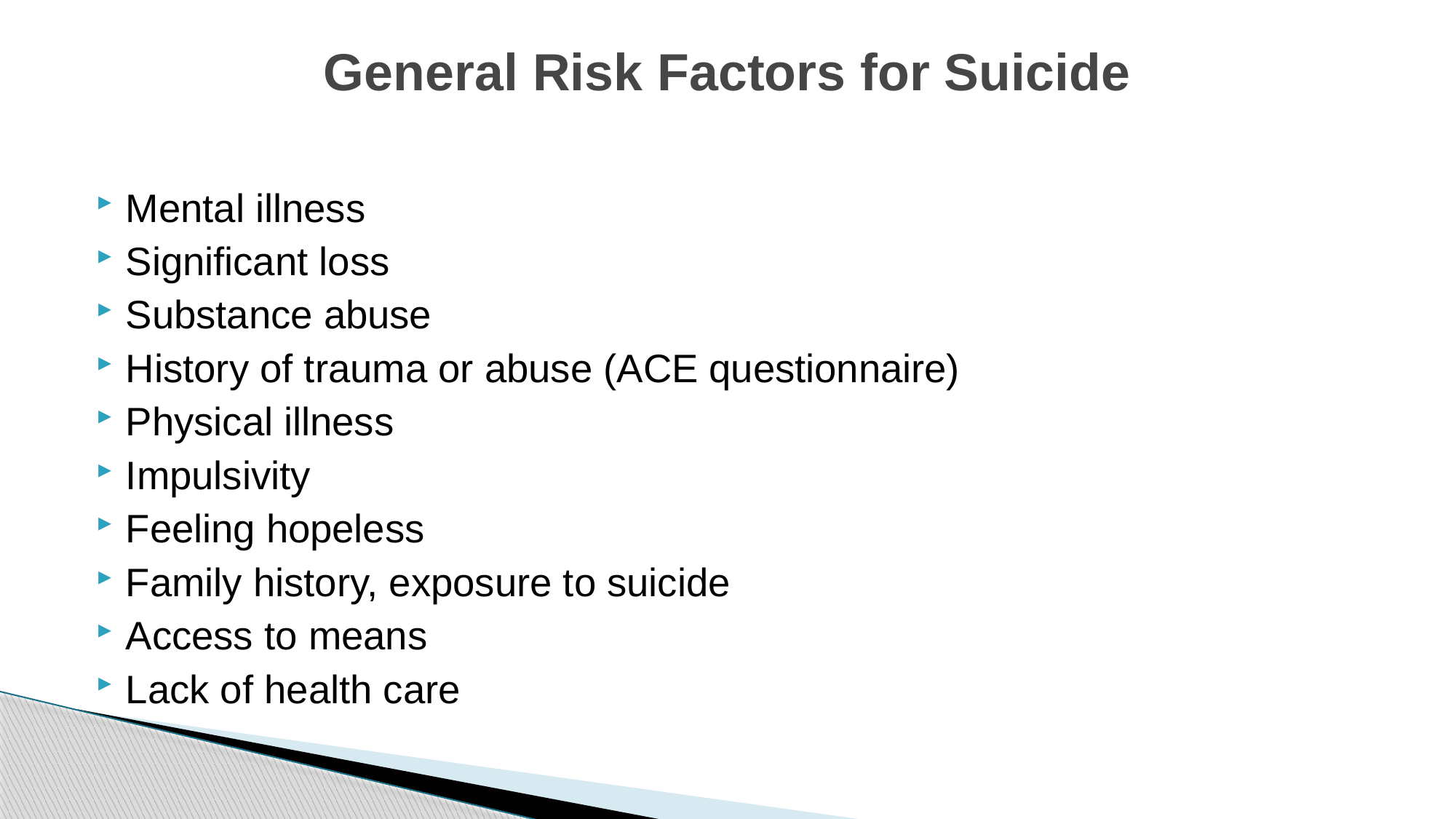

# General Risk Factors for Suicide
Mental illness
Significant loss
Substance abuse
History of trauma or abuse (ACE questionnaire)
Physical illness
Impulsivity
Feeling hopeless
Family history, exposure to suicide
Access to means
Lack of health care